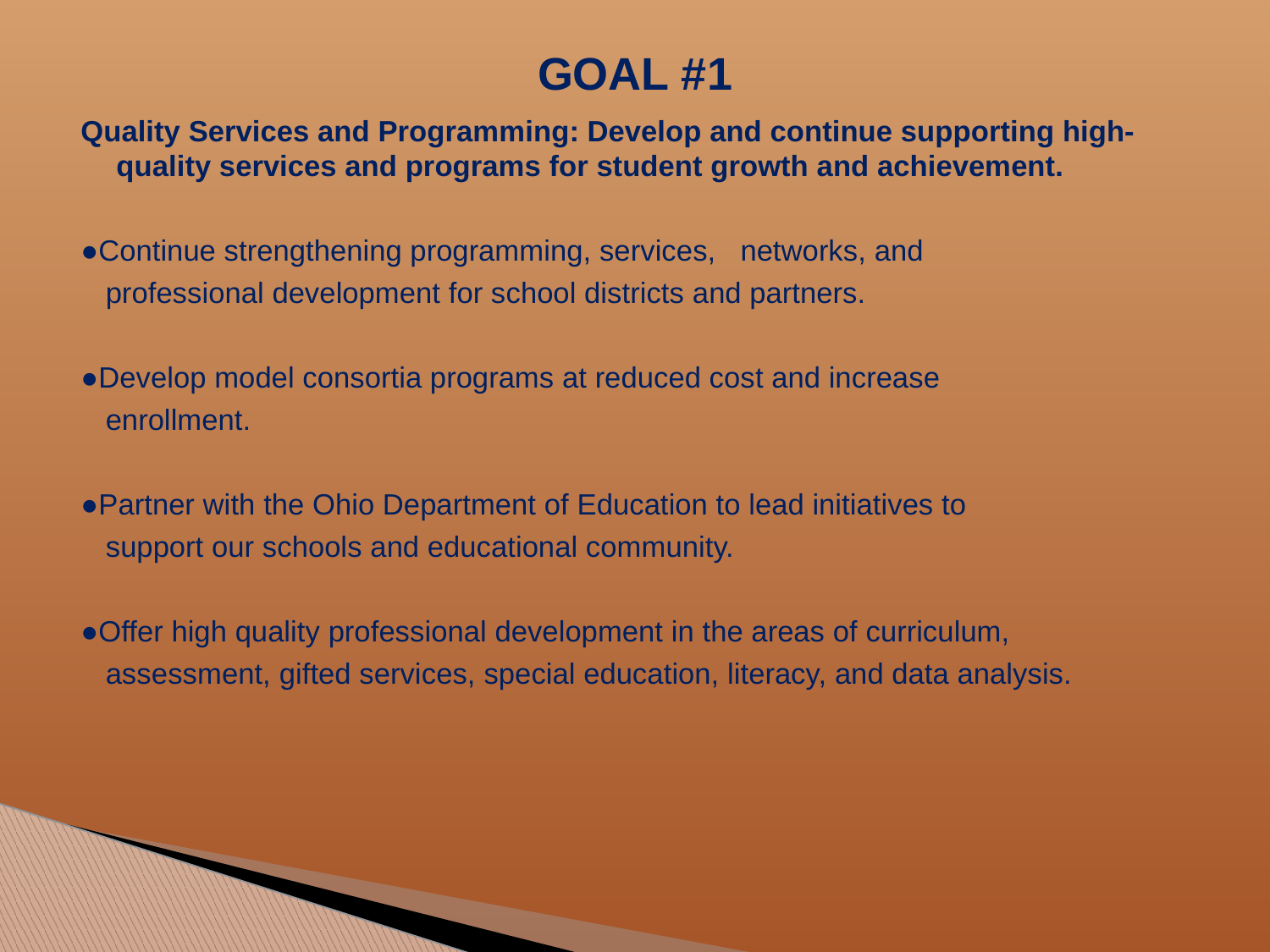

# GOAL #1
Quality Services and Programming: Develop and continue supporting high-quality services and programs for student growth and achievement.

●Continue strengthening programming, services,   networks, and
   professional development for school districts and partners.

●Develop model consortia programs at reduced cost and increase
   enrollment.

●Partner with the Ohio Department of Education to lead initiatives to
   support our schools and educational community.

●Offer high quality professional development in the areas of curriculum,
   assessment, gifted services, special education, literacy, and data analysis.